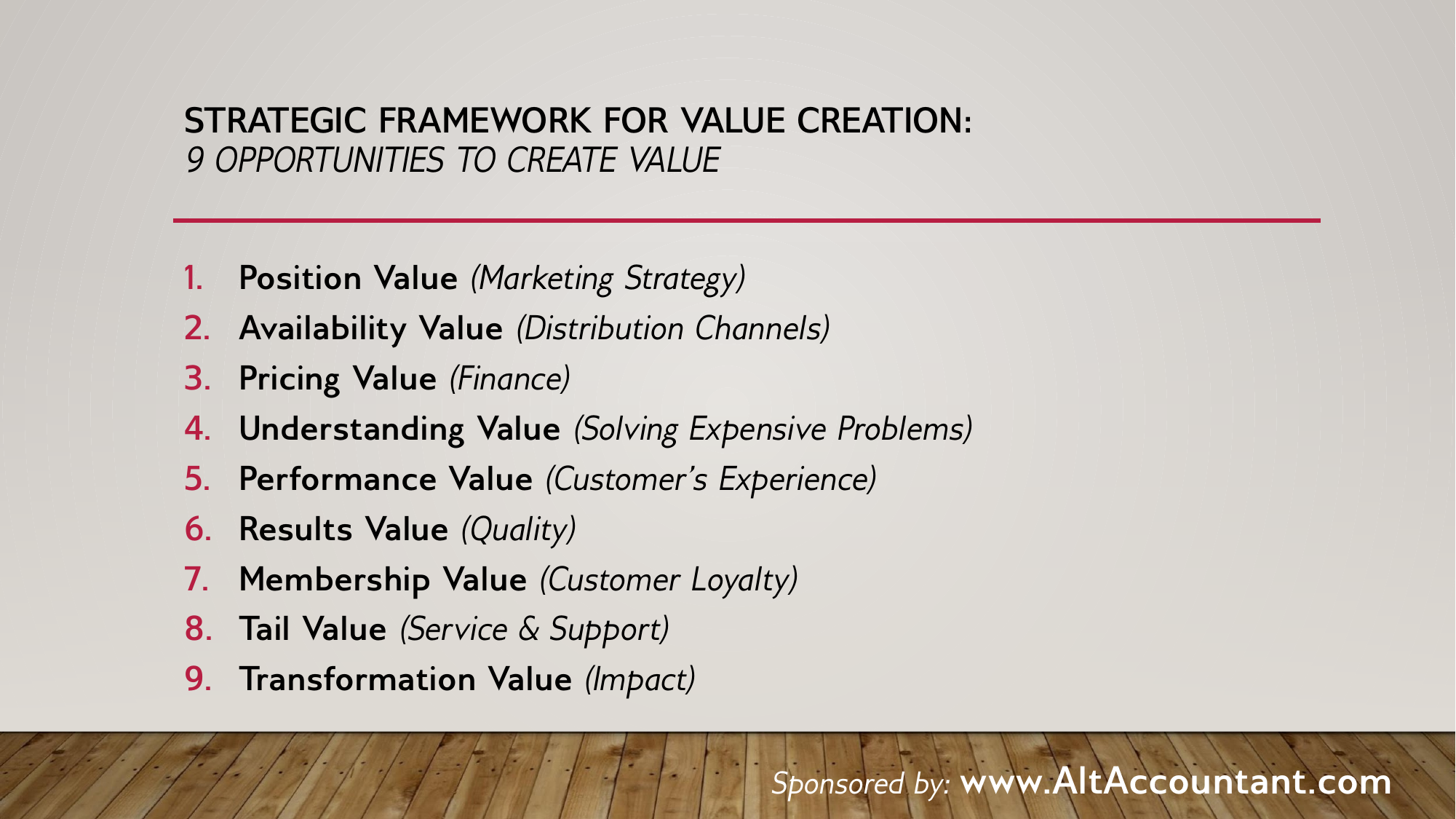

# STRATEGIC FRAMEWORK FOR VALUE CREATION: 9 OPPORTUNITIES TO CREATE VALUE
Position Value (Marketing Strategy)
Availability Value (Distribution Channels)
Pricing Value (Finance)
Understanding Value (Solving Expensive Problems)
Performance Value (Customer’s Experience)
Results Value (Quality)
Membership Value (Customer Loyalty)
Tail Value (Service & Support)
Transformation Value (Impact)
Sponsored by: www.AltAccountant.com